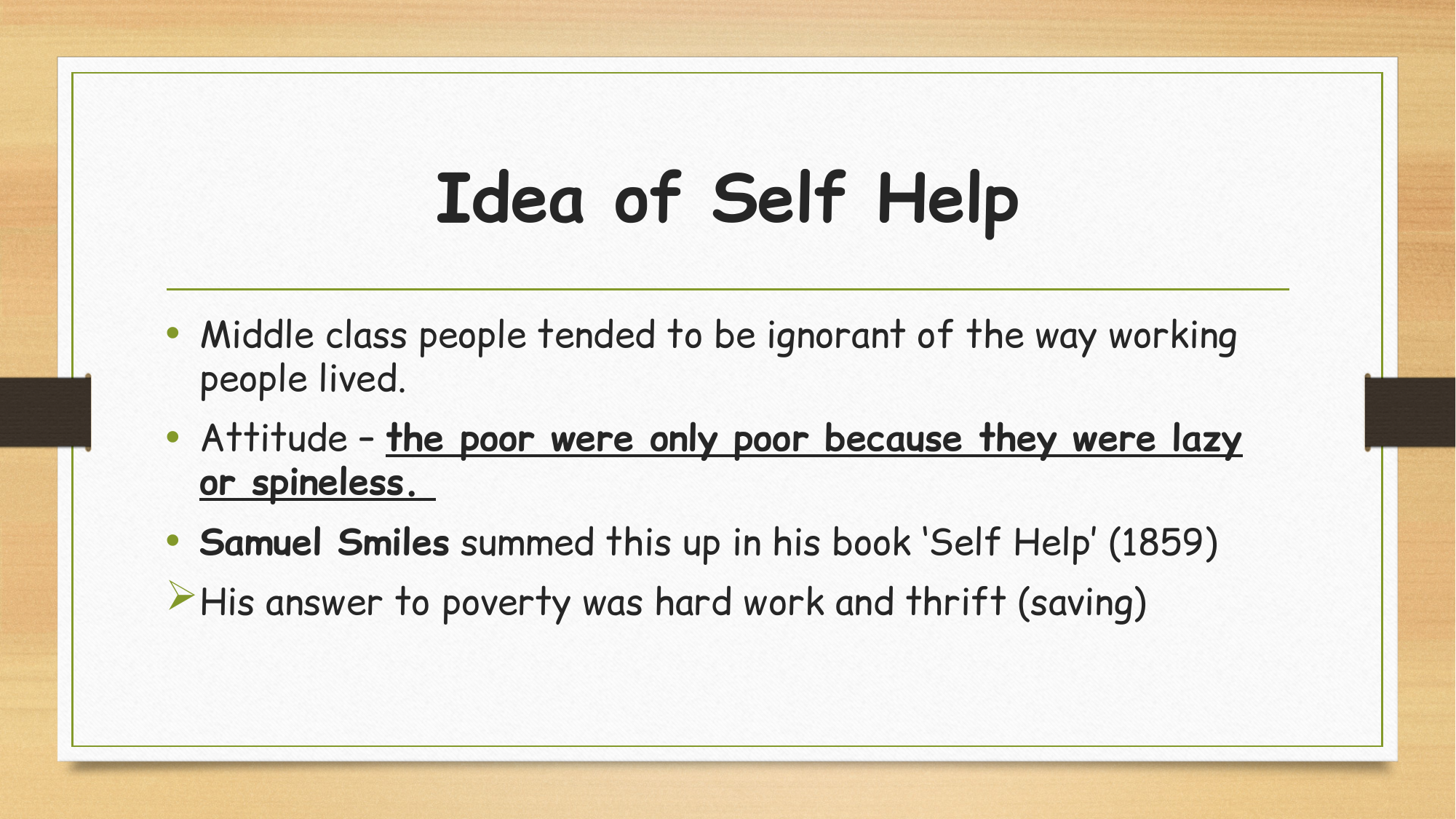

# Idea of Self Help
Middle class people tended to be ignorant of the way working people lived.
Attitude – the poor were only poor because they were lazy or spineless.
Samuel Smiles summed this up in his book ‘Self Help’ (1859)
His answer to poverty was hard work and thrift (saving)